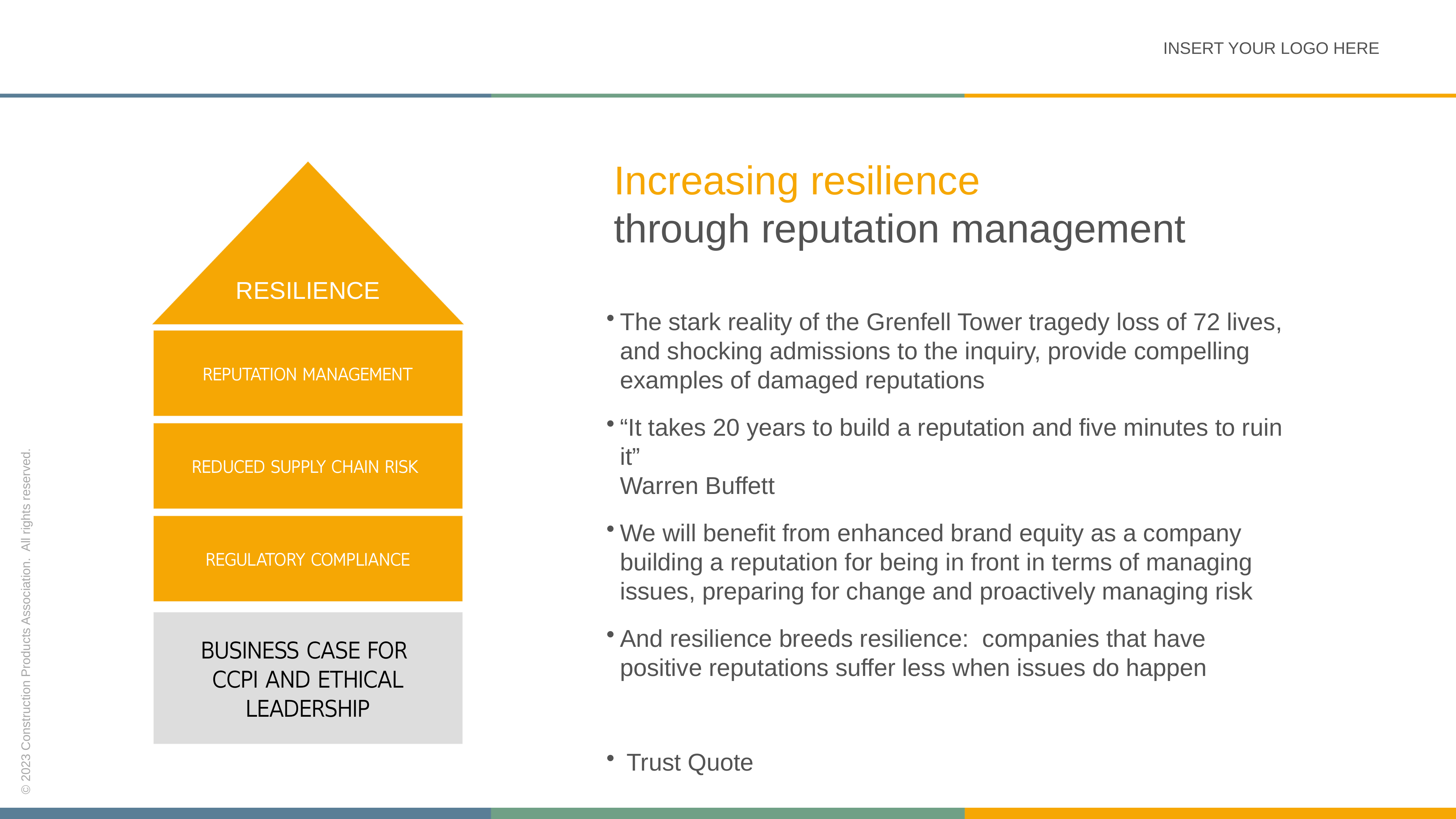

INSERT YOUR LOGO HERE
Increasing resilience
through reputation management

RESILIENCE
The stark reality of the Grenfell Tower tragedy loss of 72 lives, and shocking admissions to the inquiry, provide compelling examples of damaged reputations
“It takes 20 years to build a reputation and five minutes to ruin it”
Warren Buffett
We will benefit from enhanced brand equity as a company building a reputation for being in front in terms of managing issues, preparing for change and proactively managing risk
And resilience breeds resilience:  companies that have positive reputations suffer less when issues do happen

 Trust Quote

REPUTATION MANAGEMENT

REDUCED SUPPLY CHAIN RISK

REGULATORY COMPLIANCE

BUSINESS CASE FOR
CCPI AND ETHICAL LEADERSHIP